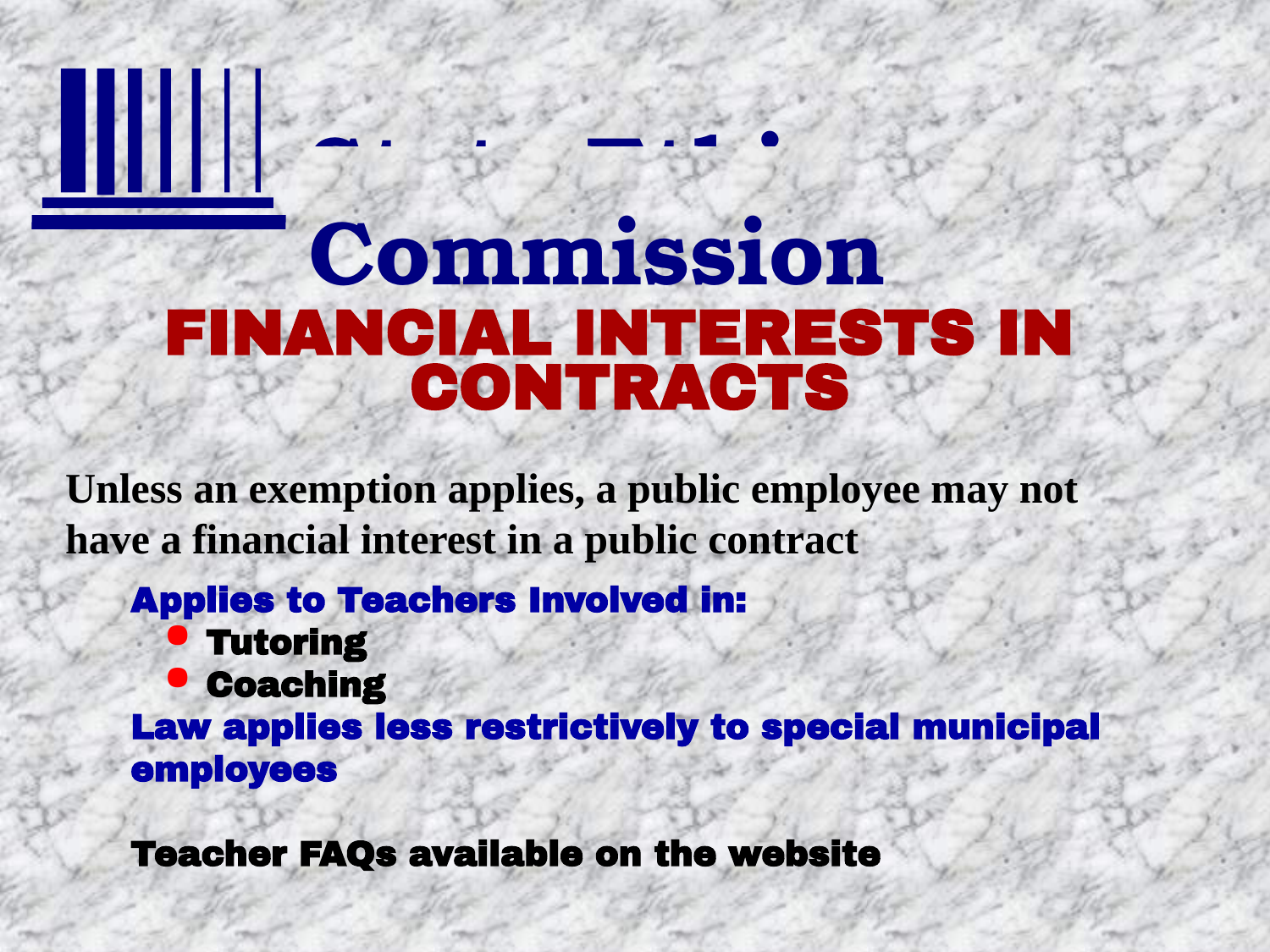

FINANCIAL INTERESTS IN
 CONTRACTS
Unless an exemption applies, a public employee may not have a financial interest in a public contract
Applies to Teachers Involved in:
 Tutoring
 Coaching
Law applies less restrictively to special municipal employees
Teacher FAQs available on the website